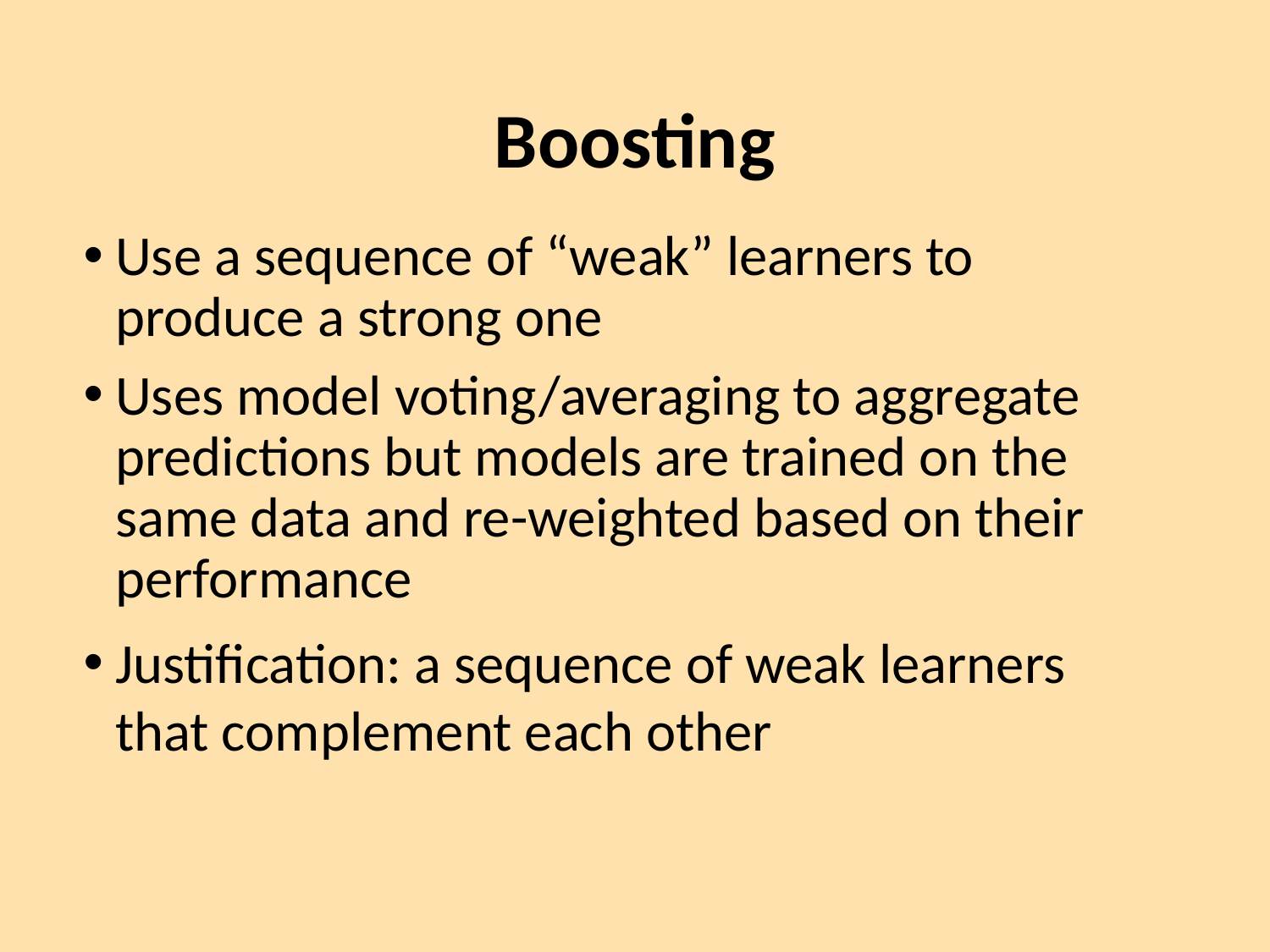

# Boosting
Use a sequence of “weak” learners to produce a strong one
Uses model voting/averaging to aggregate predictions but models are trained on the same data and re-weighted based on their performance
Justification: a sequence of weak learners that complement each other